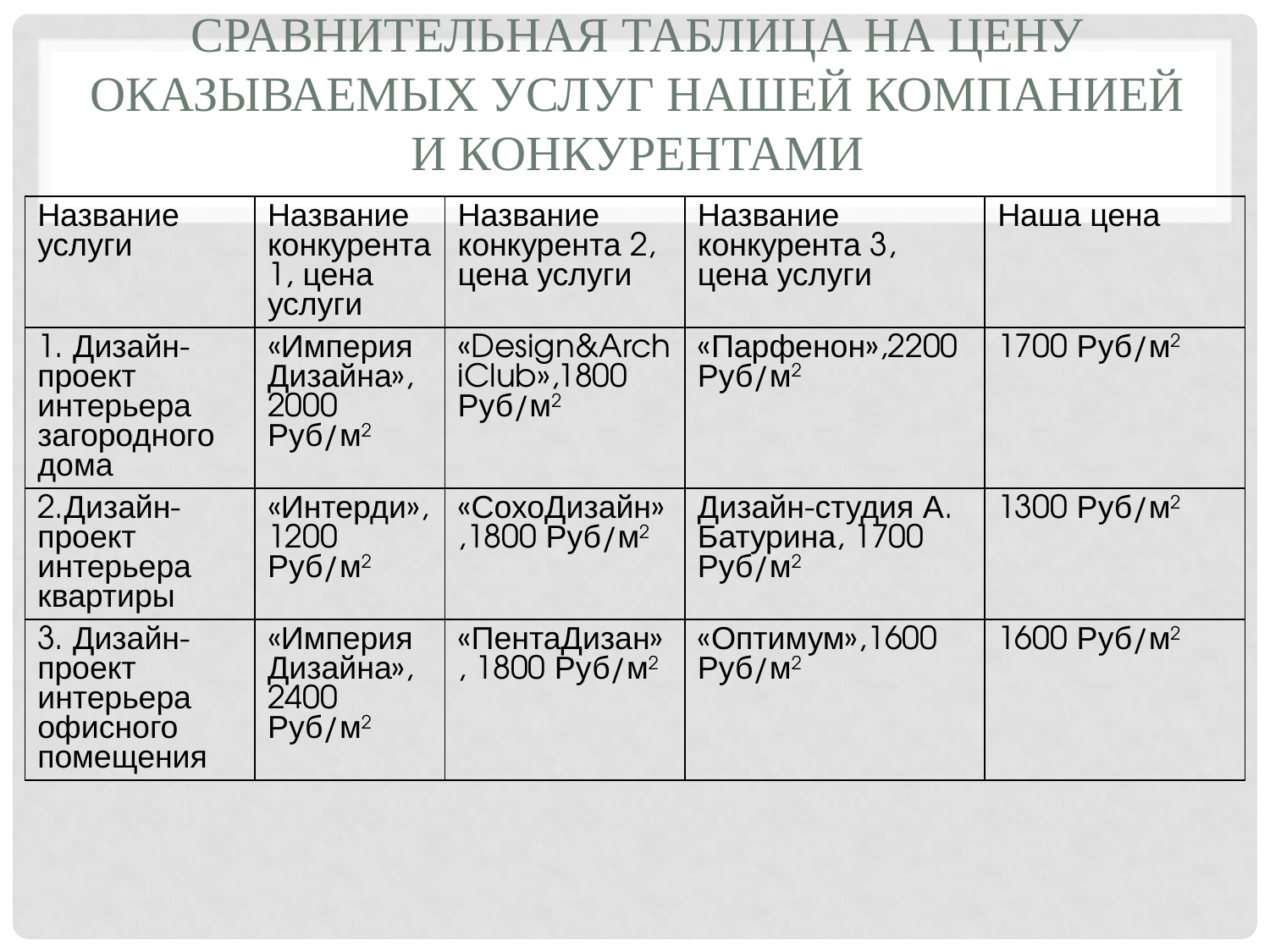

# Сравнительная таблица на цену оказываемых услуг нашей компанией и конкурентами
| Название услуги | Название конкурента 1, цена услуги | Название конкурента 2, цена услуги | Название конкурента 3, цена услуги | Наша цена |
| --- | --- | --- | --- | --- |
| 1. Дизайн-проект интерьера загородного дома | «Империя Дизайна», 2000 Руб/м2 | «Design&ArchiClub»,1800 Руб/м2 | «Парфенон»,2200 Руб/м2 | 1700 Руб/м2 |
| 2.Дизайн-проект интерьера квартиры | «Интерди», 1200 Руб/м2 | «СохоДизайн»,1800 Руб/м2 | Дизайн-студия А. Батурина, 1700 Руб/м2 | 1300 Руб/м2 |
| 3. Дизайн-проект интерьера офисного помещения | «Империя Дизайна», 2400 Руб/м2 | «ПентаДизан», 1800 Руб/м2 | «Оптимум»,1600 Руб/м2 | 1600 Руб/м2 |
|  |  |  |  |  |